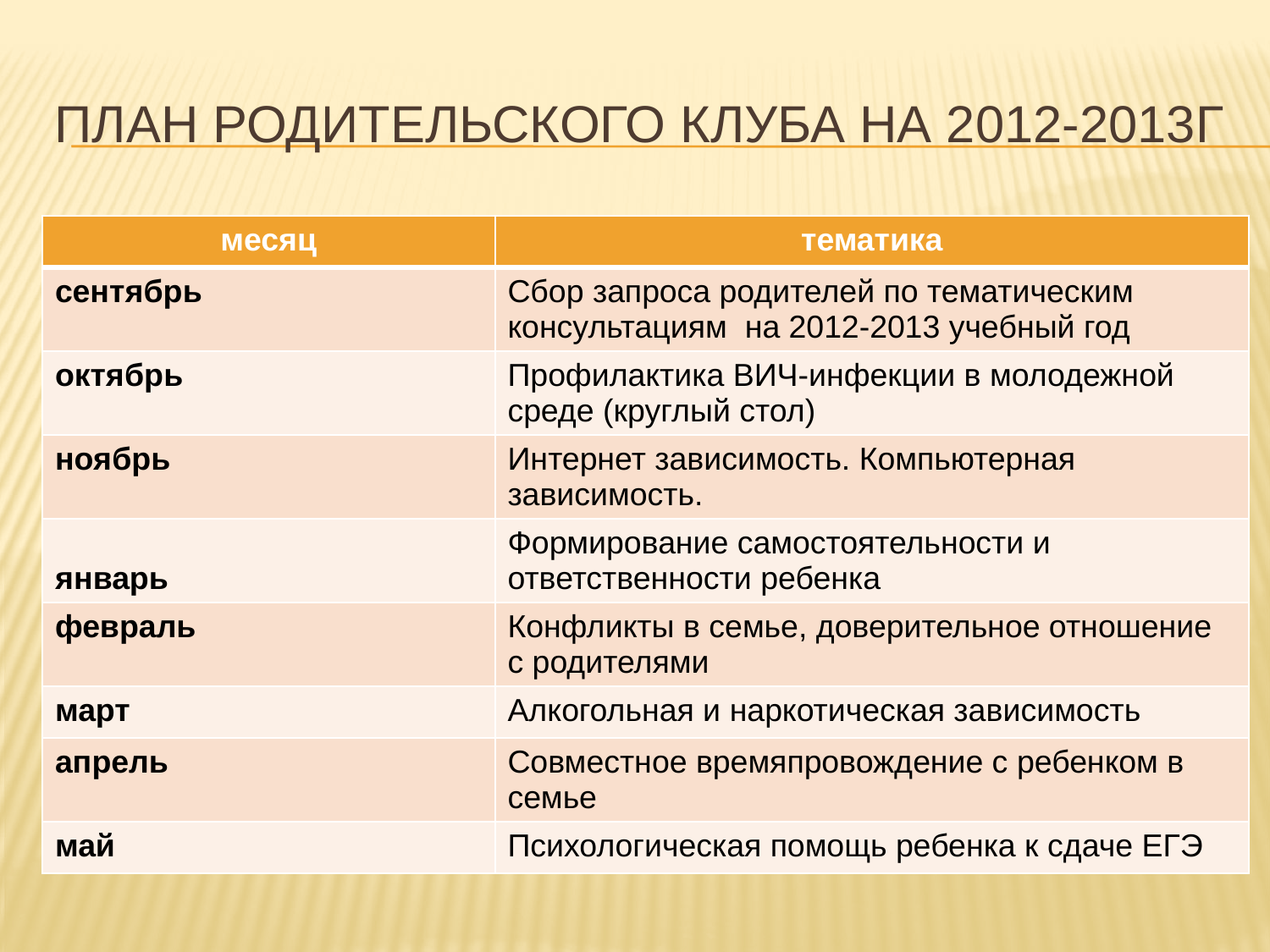

# План родительского клуба на 2012-2013г
| месяц | тематика |
| --- | --- |
| сентябрь | Сбор запроса родителей по тематическим консультациям на 2012-2013 учебный год |
| октябрь | Профилактика ВИЧ-инфекции в молодежной среде (круглый стол) |
| ноябрь | Интернет зависимость. Компьютерная зависимость. |
| январь | Формирование самостоятельности и ответственности ребенка |
| февраль | Конфликты в семье, доверительное отношение с родителями |
| март | Алкогольная и наркотическая зависимость |
| апрель | Совместное времяпровождение с ребенком в семье |
| май | Психологическая помощь ребенка к сдаче ЕГЭ |